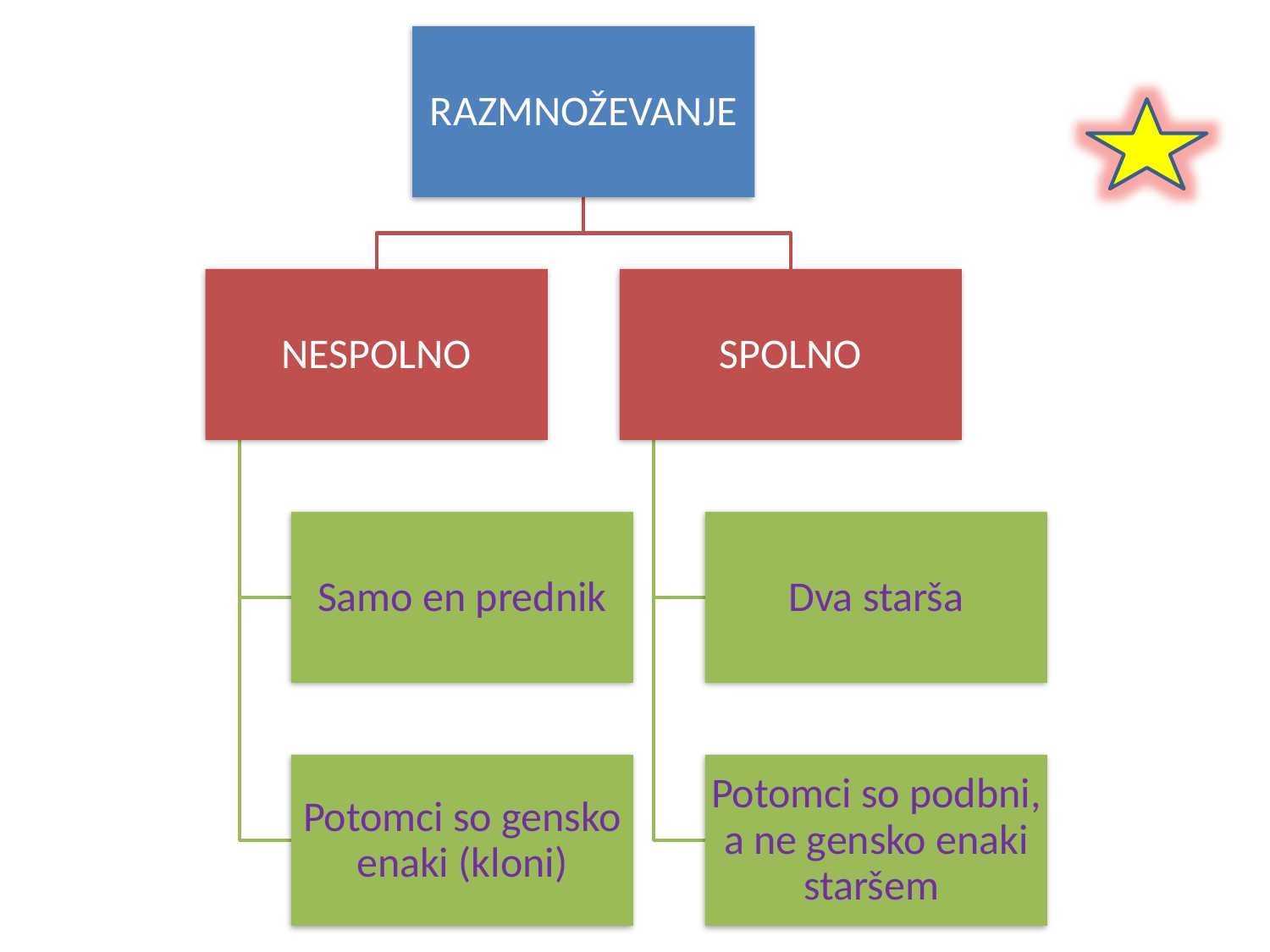

RAZMNOŽEVANJE
NESPOLNO
Samo en prednik
Potomci so gensko enaki (kloni)
SPOLNO
Dva starša
Potomci so podbni, a ne gensko enaki staršem